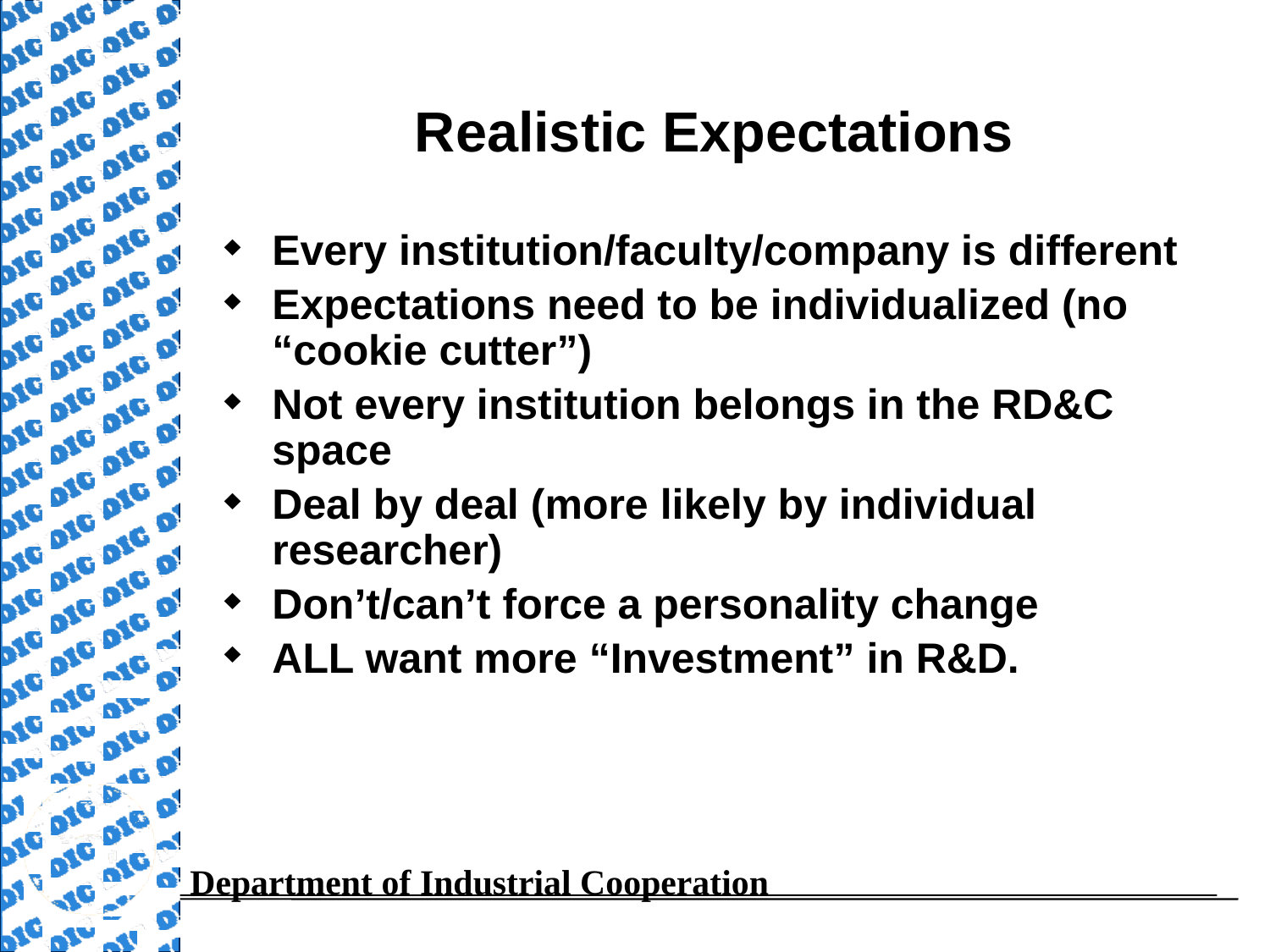

# Realistic Expectations
Every institution/faculty/company is different
Expectations need to be individualized (no “cookie cutter”)
Not every institution belongs in the RD&C space
Deal by deal (more likely by individual researcher)
Don’t/can’t force a personality change
ALL want more “Investment” in R&D.